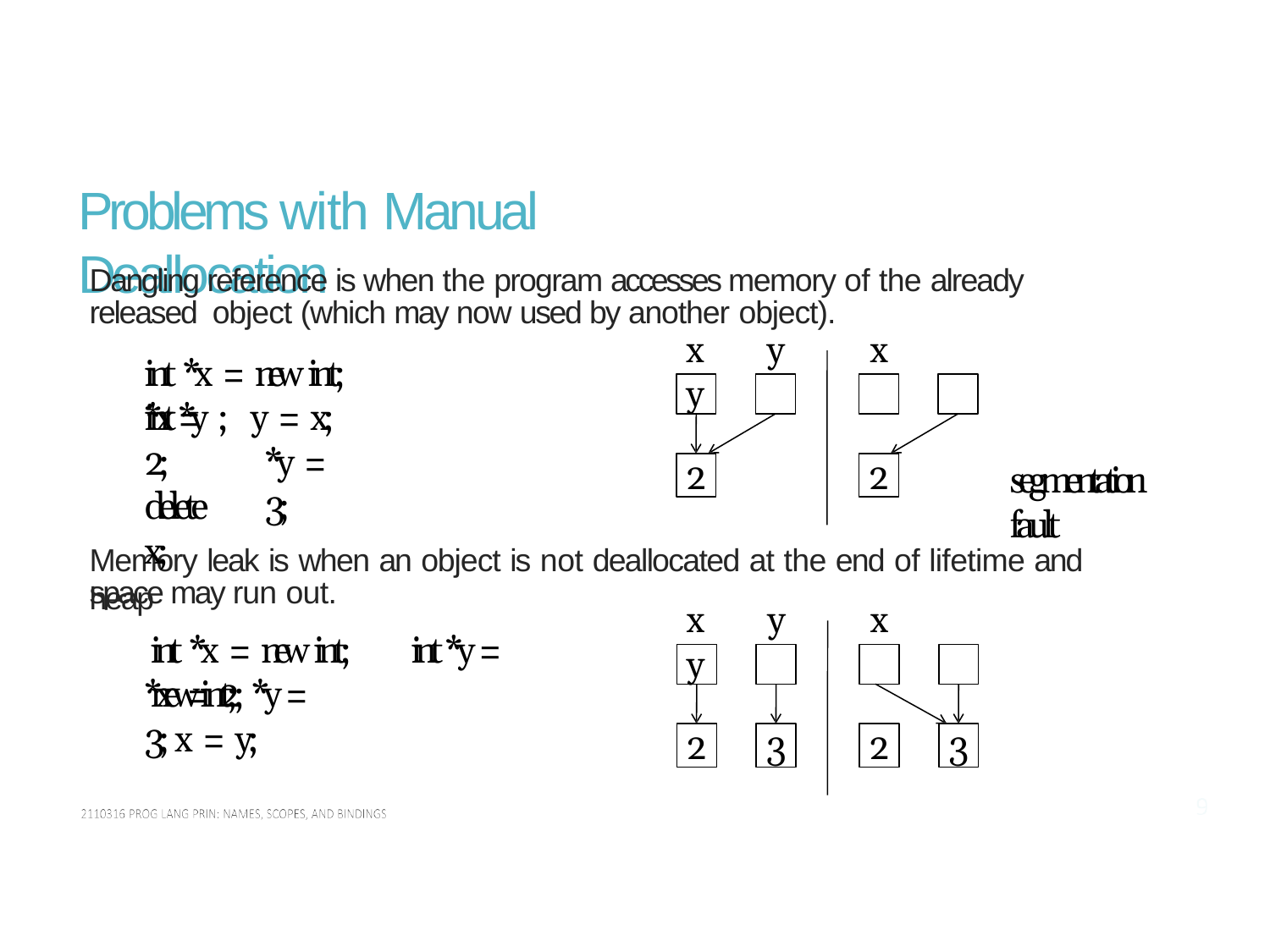

# Problems with Manual Deallocation
Dangling reference is when the program accesses memory of the already released  object (which may now used by another object).
x	y	x	y
int   *x = new                                                                                        int;	int *y ;

*x = 2;  delete x;
y = x;
*y = 3;

2
2
segmentation fault
Memory leak is when an object is not deallocated at the end of lifetime and heap
space may run out.
int   *x = new                                                                                        int;	int *y = new  int;
x	y	x	y

*x  = 2;	*y = 3;  x = y;

2
3
2
3